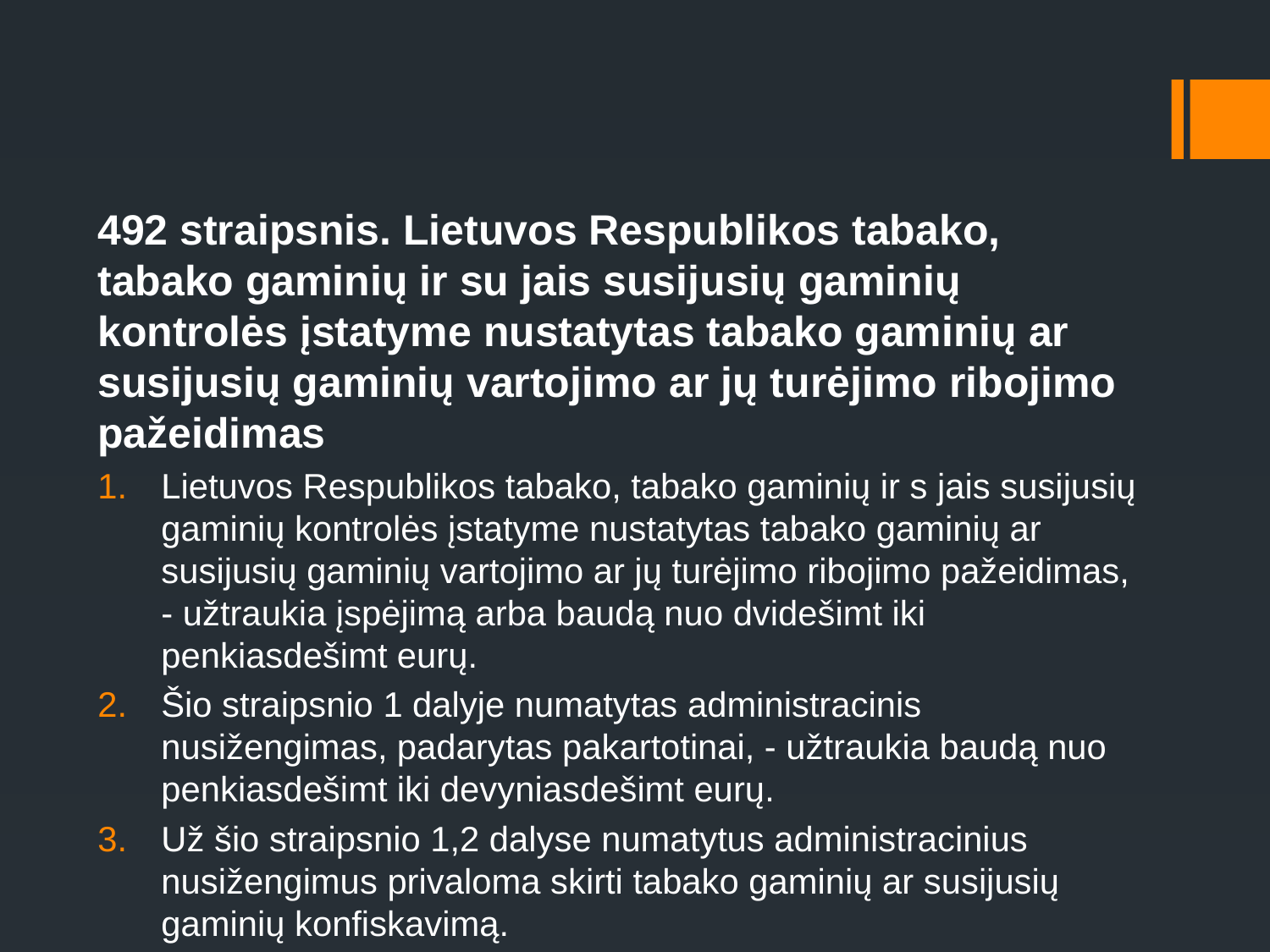

#
492 straipsnis. Lietuvos Respublikos tabako, tabako gaminių ir su jais susijusių gaminių kontrolės įstatyme nustatytas tabako gaminių ar susijusių gaminių vartojimo ar jų turėjimo ribojimo pažeidimas
Lietuvos Respublikos tabako, tabako gaminių ir s jais susijusių gaminių kontrolės įstatyme nustatytas tabako gaminių ar susijusių gaminių vartojimo ar jų turėjimo ribojimo pažeidimas, - užtraukia įspėjimą arba baudą nuo dvidešimt iki penkiasdešimt eurų.
Šio straipsnio 1 dalyje numatytas administracinis nusižengimas, padarytas pakartotinai, - užtraukia baudą nuo penkiasdešimt iki devyniasdešimt eurų.
Už šio straipsnio 1,2 dalyse numatytus administracinius nusižengimus privaloma skirti tabako gaminių ar susijusių gaminių konfiskavimą.